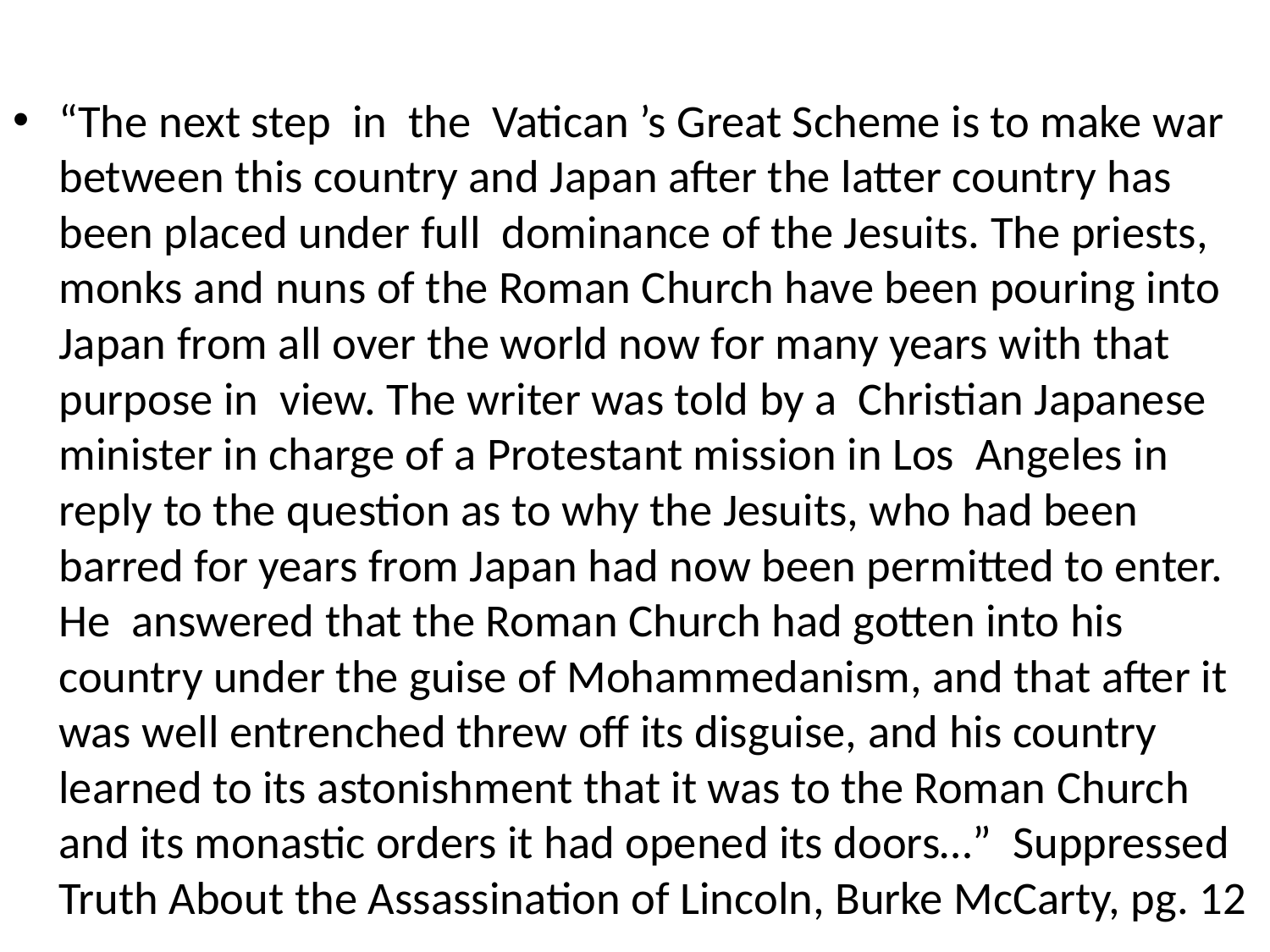

#
“The next step  in  the  Vatican ’s Great Scheme is to make war between this country and Japan after the latter country has been placed under full  dominance of the Jesuits. The priests, monks and nuns of the Roman Church have been pouring into Japan from all over the world now for many years with that purpose in  view. The writer was told by a  Christian Japanese minister in charge of a Protestant mission in Los  Angeles in reply to the question as to why the Jesuits, who had been  barred for years from Japan had now been permitted to enter. He  answered that the Roman Church had gotten into his country under the guise of Mohammedanism, and that after it was well entrenched threw off its disguise, and his country learned to its astonishment that it was to the Roman Church and its monastic orders it had opened its doors…”  Suppressed Truth About the Assassination of Lincoln, Burke McCarty, pg. 12